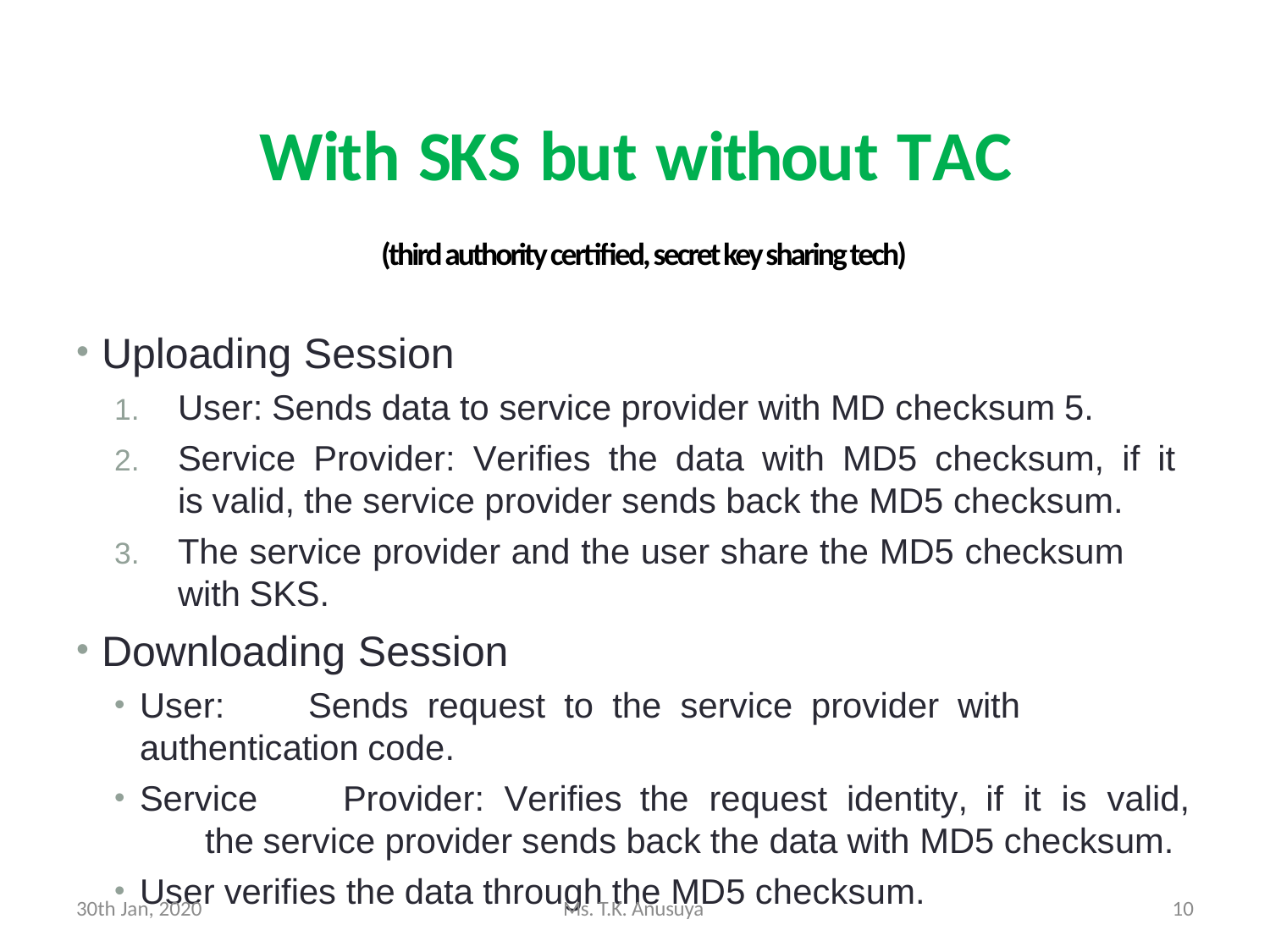

10
Cloud Computing - Part II
With SKS but without TAC
 (third authority certified, secret key sharing tech)
Uploading Session
User: Sends data to service provider with MD checksum 5.
Service  Provider:  Verifies  the  data  with  MD5  checksum,  if  it  is valid, the service provider sends back the MD5 checksum.
The service provider and the user share the MD5 checksum with SKS.
Downloading Session
User:	Sends	request	to	the	service	provider	with	authentication code.
Service	Provider:	Verifies	the	request	identity,	if	it	is	valid,	the service provider sends back the data with MD5 checksum.
User verifies the data through the MD5 checksum.
30th Jan, 2020
Ms. T.K. Anusuya
10